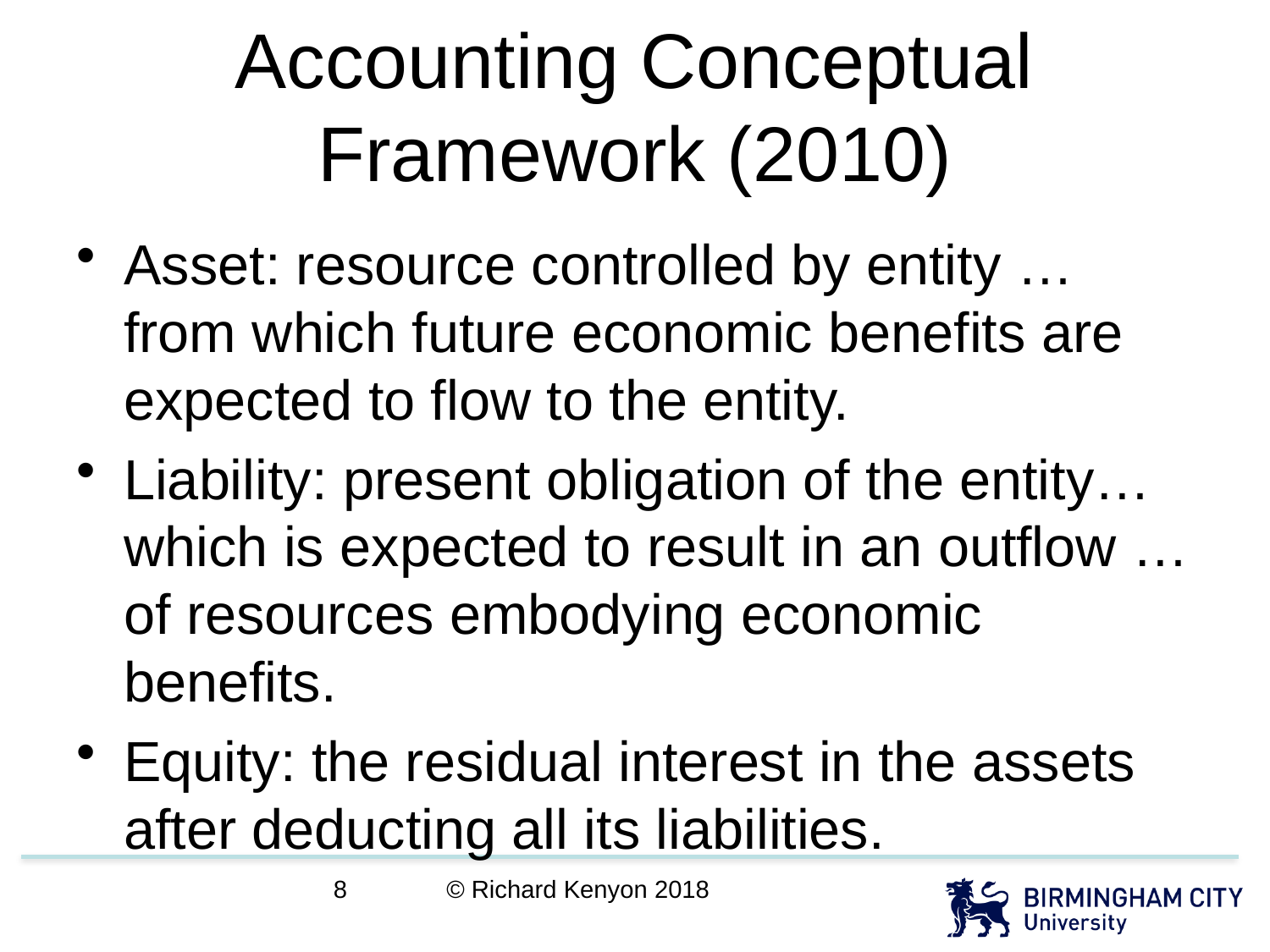

# Accounting Conceptual Framework (2010)
Asset: resource controlled by entity … from which future economic benefits are expected to flow to the entity.
Liability: present obligation of the entity… which is expected to result in an outflow … of resources embodying economic benefits.
Equity: the residual interest in the assets after deducting all its liabilities.
© Richard Kenyon 2018
8